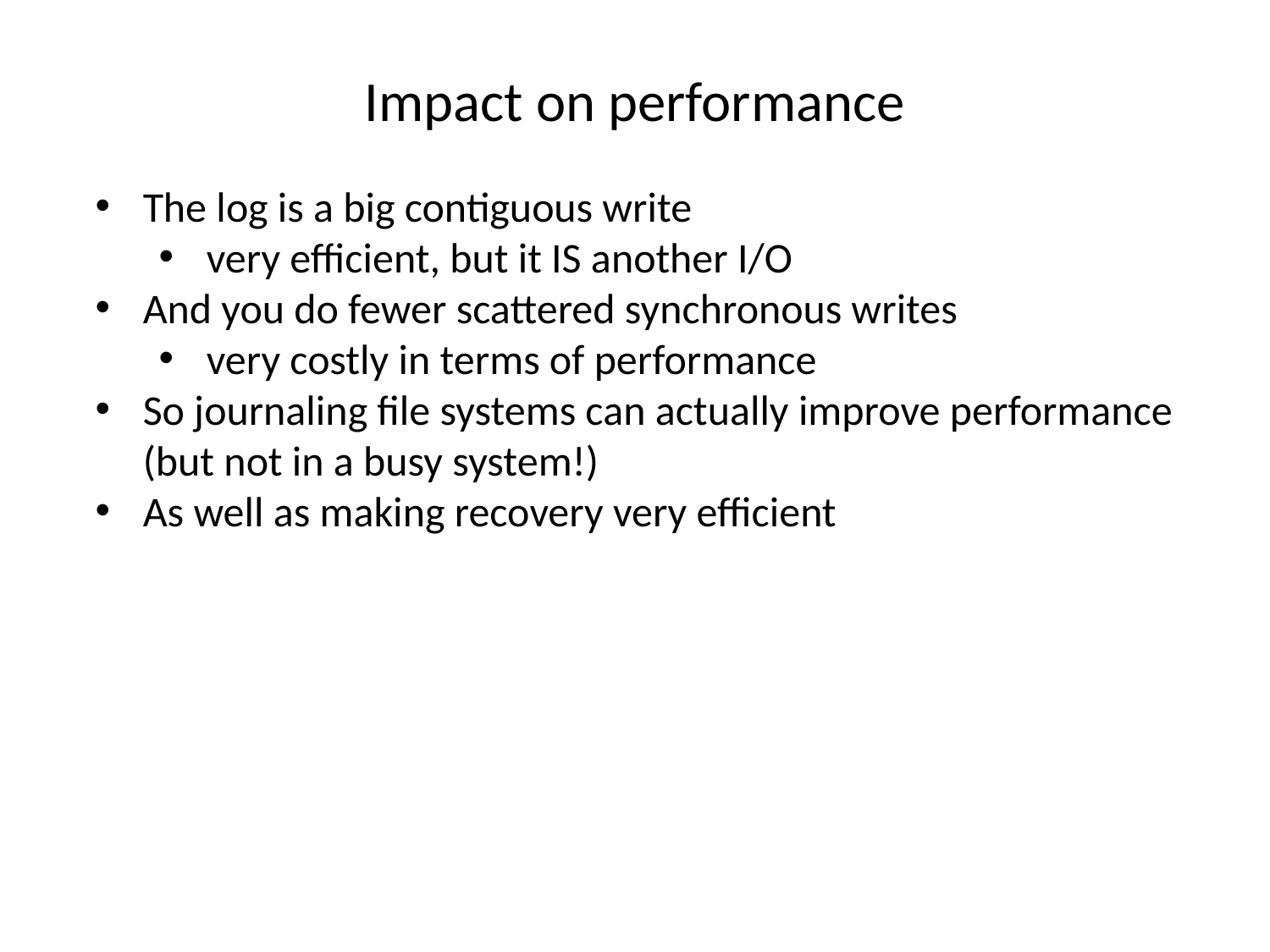

# Impact on performance
The log is a big contiguous write
very efficient, but it IS another I/O
And you do fewer scattered synchronous writes
very costly in terms of performance
So journaling file systems can actually improve performance (but not in a busy system!)
As well as making recovery very efficient